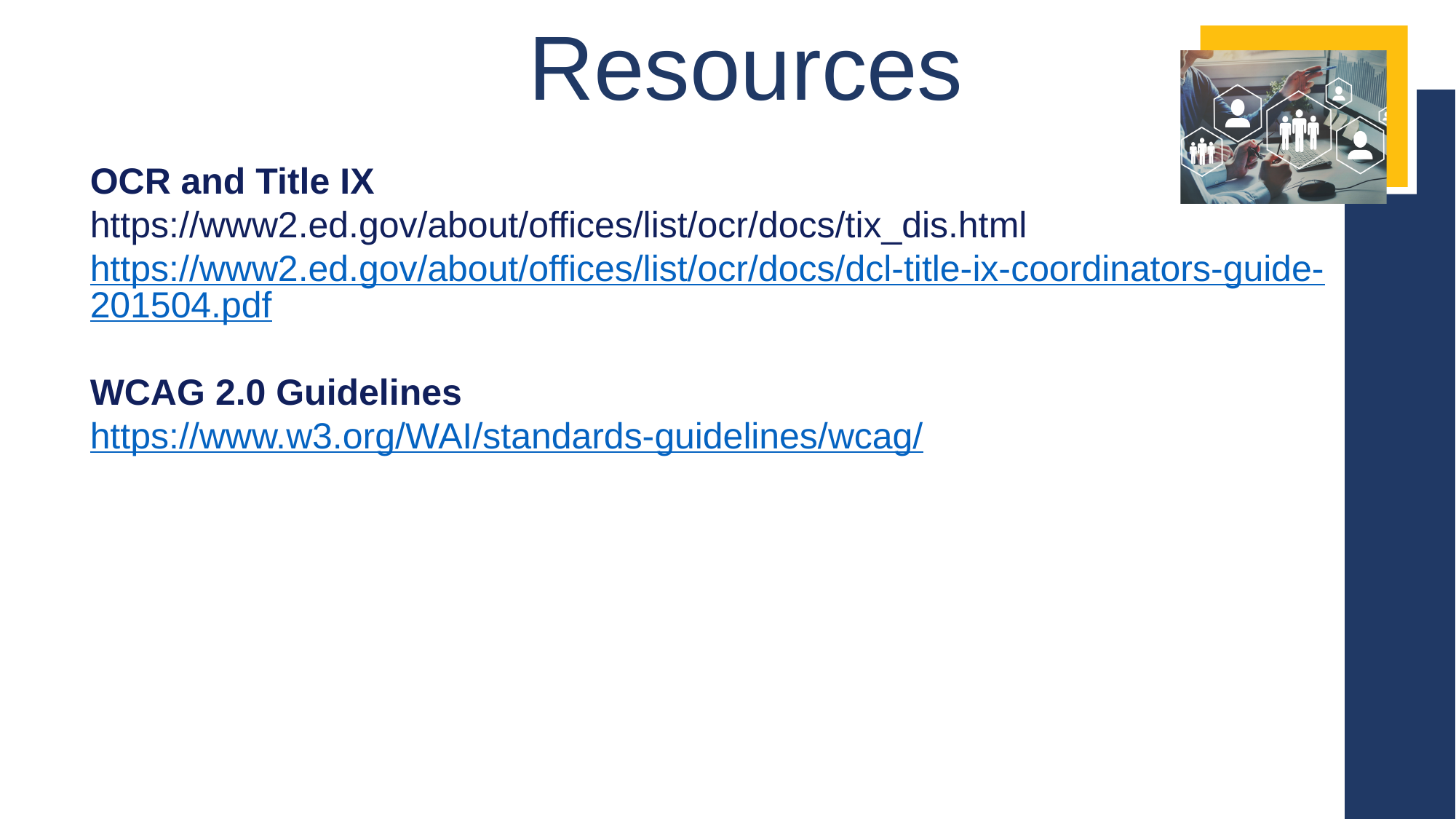

Resources

OCR and Title IX
https://www2.ed.gov/about/offices/list/ocr/docs/tix_dis.html
https://www2.ed.gov/about/offices/list/ocr/docs/dcl-title-ix-coordinators-guide-201504.pdf

WCAG 2.0 Guidelines
https://www.w3.org/WAI/standards-guidelines/wcag/